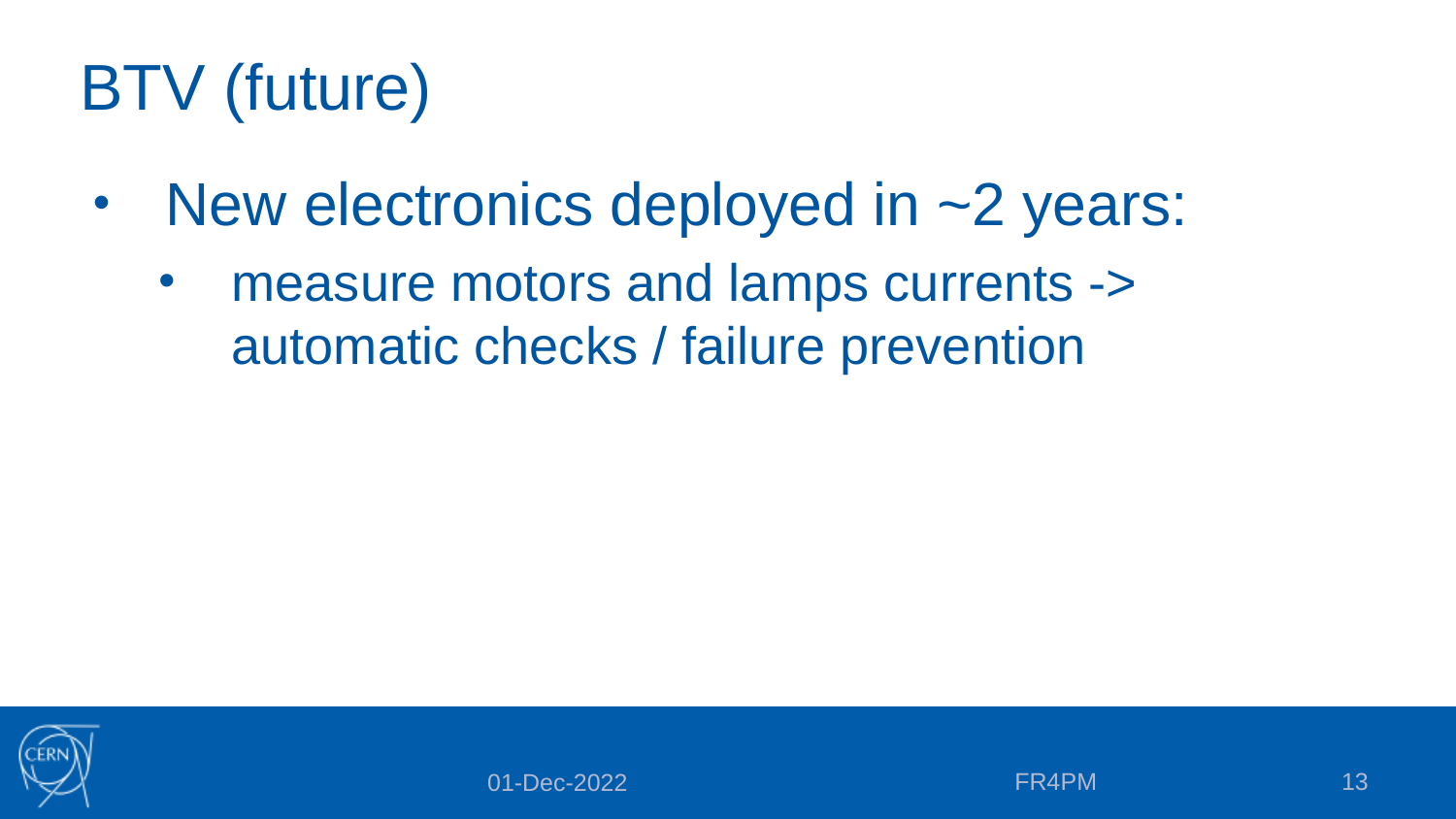

# BTV (future)
New electronics deployed in ~2 years:
measure motors and lamps currents -> automatic checks / failure prevention
FR4PM
13
01-Dec-2022